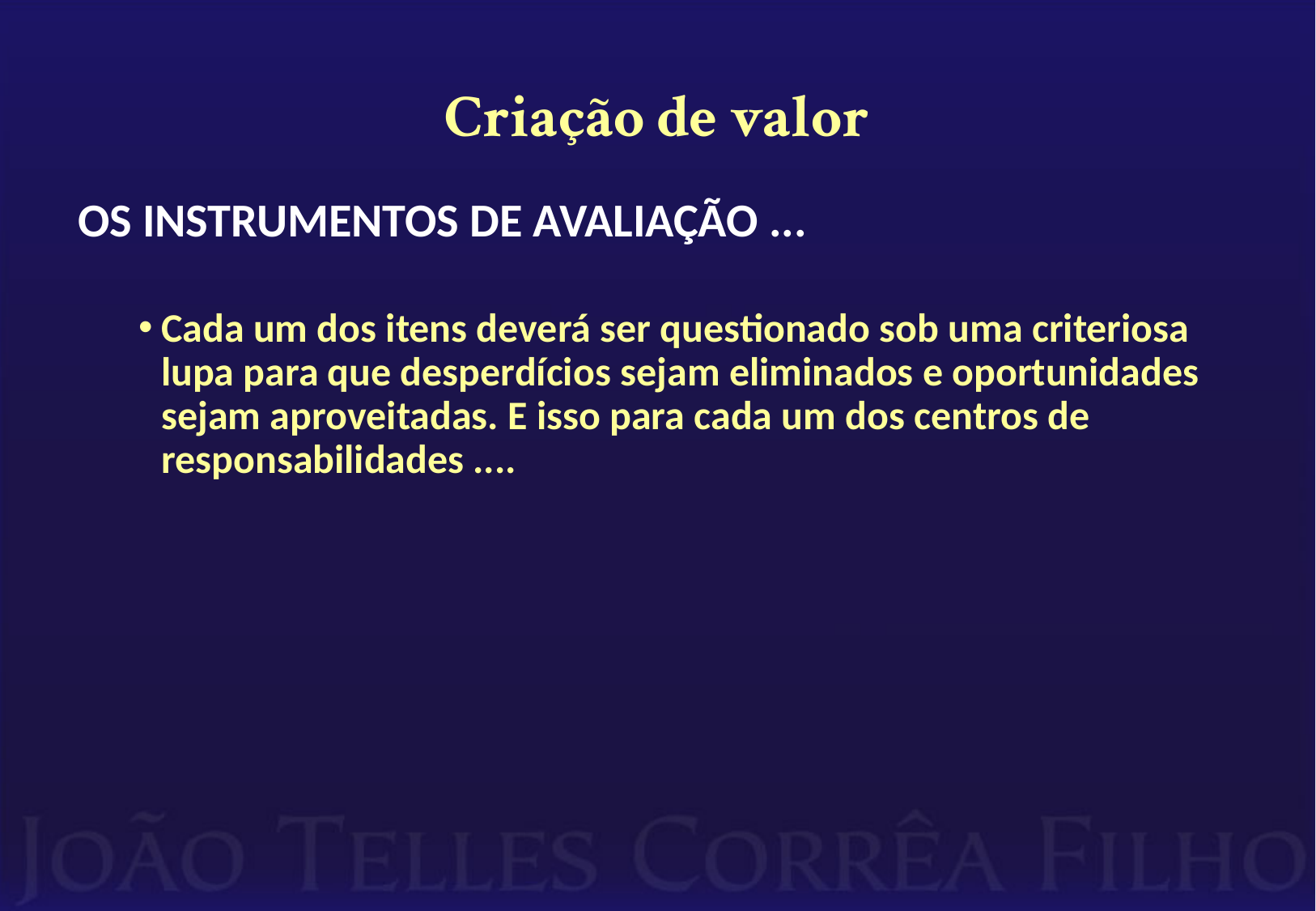

# Criação de valor
OS INSTRUMENTOS DE AVALIAÇÃO ...
Cada um dos itens deverá ser questionado sob uma criteriosa lupa para que desperdícios sejam eliminados e oportunidades sejam aproveitadas. E isso para cada um dos centros de responsabilidades ....